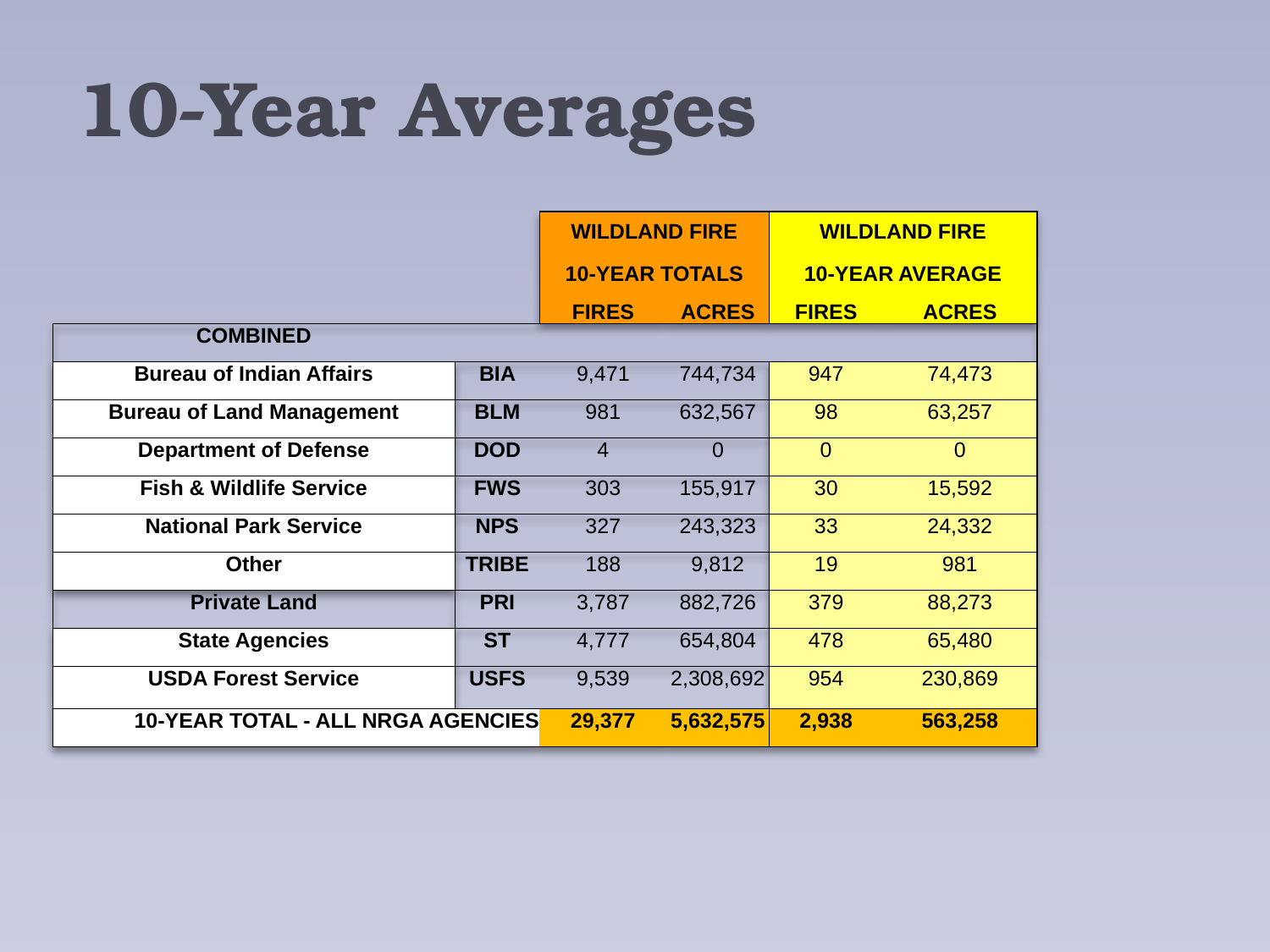

# 10-Year Averages
|  |  | WILDLAND FIRE |  | WILDLAND FIRE |  |
| --- | --- | --- | --- | --- | --- |
|  |  | 10-YEAR TOTALS |  | 10-YEAR AVERAGE |  |
|  |  | FIRES | ACRES | FIRES | ACRES |
| COMBINED |  |  |  |  |  |
| Bureau of Indian Affairs | BIA | 9,471 | 744,734 | 947 | 74,473 |
| Bureau of Land Management | BLM | 981 | 632,567 | 98 | 63,257 |
| Department of Defense | DOD | 4 | 0 | 0 | 0 |
| Fish & Wildlife Service | FWS | 303 | 155,917 | 30 | 15,592 |
| National Park Service | NPS | 327 | 243,323 | 33 | 24,332 |
| Other | TRIBE | 188 | 9,812 | 19 | 981 |
| Private Land | PRI | 3,787 | 882,726 | 379 | 88,273 |
| State Agencies | ST | 4,777 | 654,804 | 478 | 65,480 |
| USDA Forest Service | USFS | 9,539 | 2,308,692 | 954 | 230,869 |
| 10-YEAR TOTAL - ALL NRGA AGENCIES |  | 29,377 | 5,632,575 | 2,938 | 563,258 |